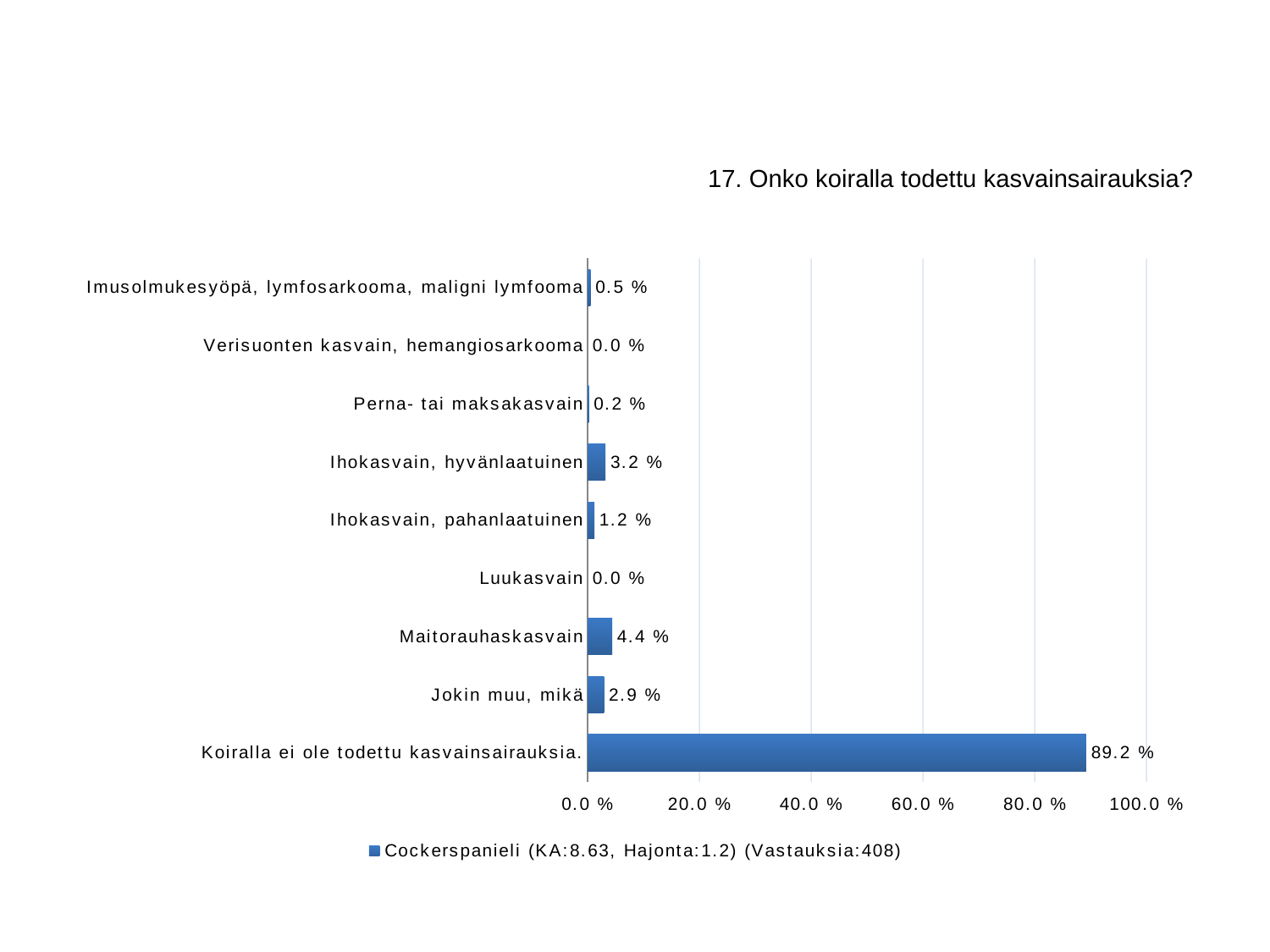

#
17. Onko koiralla todettu kasvainsairauksia?

### Chart

| Category | Cockerspanieli (KA:8.63, Hajonta:1.2) (Vastauksia:408) |
|---|---|
| Imusolmukesyöpä, lymfosarkooma, maligni lymfooma | 0.005 |
| Verisuonten kasvain, hemangiosarkooma | 0.0 |
| Perna- tai maksakasvain | 0.002 |
| Ihokasvain, hyvänlaatuinen | 0.032 |
| Ihokasvain, pahanlaatuinen | 0.012 |
| Luukasvain | 0.0 |
| Maitorauhaskasvain | 0.044 |
| Jokin muu, mikä | 0.029 |
| Koiralla ei ole todettu kasvainsairauksia. | 0.892 |